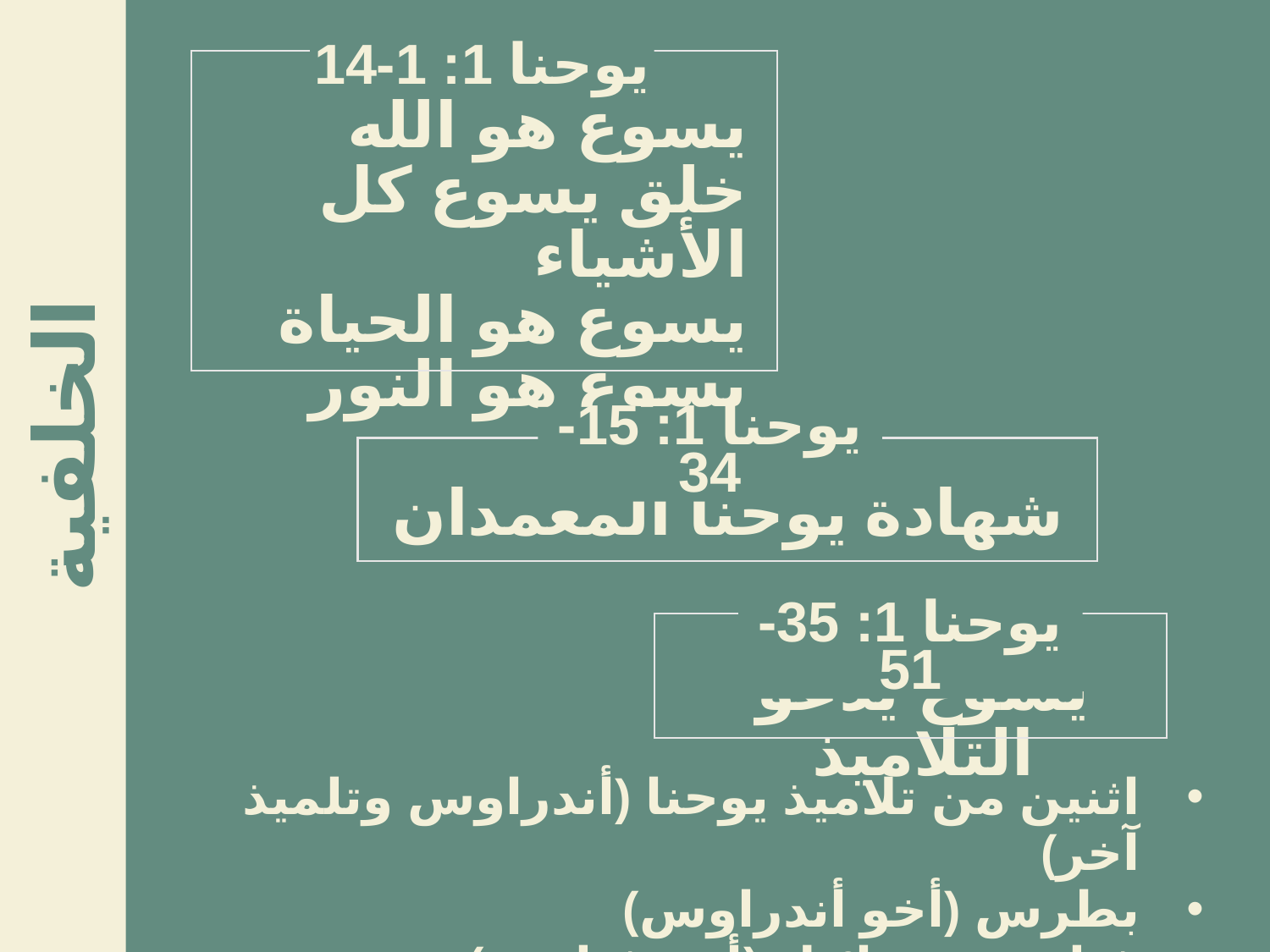

يوحنا 1: 1-14

يسوع هو الله
خلق يسوع كل الأشياء
يسوع هو الحياة
يسوع هو النور
الخلفية
يوحنا 1: 15-34

شهادة يوحنا المعمدان
يوحنا 1: 35-51

يسوع يدعو التلاميذ
اثنين من تلاميذ يوحنا (أندراوس وتلميذ آخر)
بطرس (أخو أندراوس)
فيلبس ونثنائيل (أخو فيلبس)